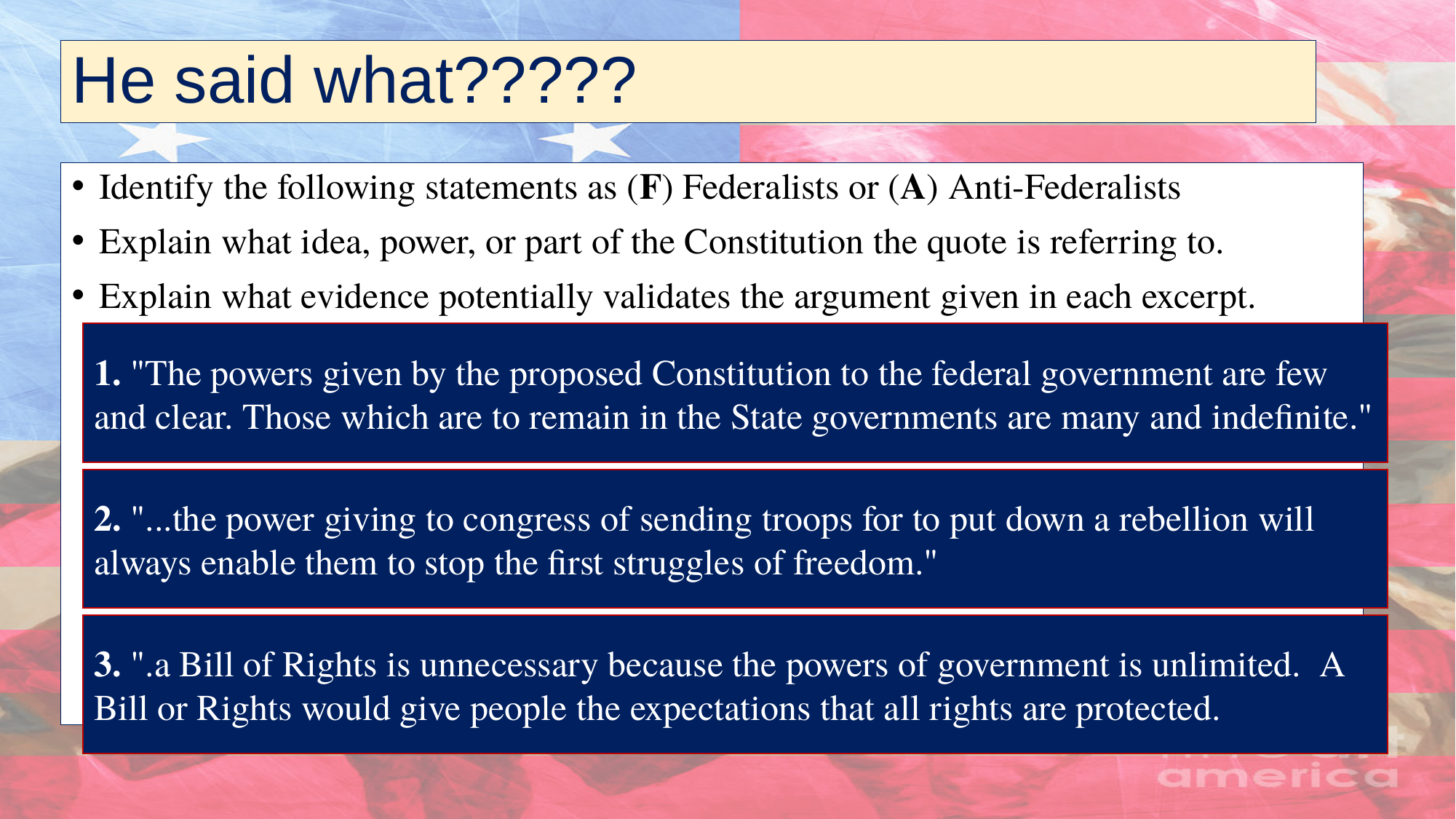

# He said what?????
Identify the following statements as (F) Federalists or (A) Anti-Federalists
Explain what idea, power, or part of the Constitution the quote is referring to.
Explain what evidence potentially validates the argument given in each excerpt.
1. "The powers given by the proposed Constitution to the federal government are few and clear. Those which are to remain in the State governments are many and indefinite."
2. "...the power giving to congress of sending troops for to put down a rebellion will always enable them to stop the first struggles of freedom."
3. ".a Bill of Rights is unnecessary because the powers of government is unlimited.  A Bill or Rights would give people the expectations that all rights are protected.